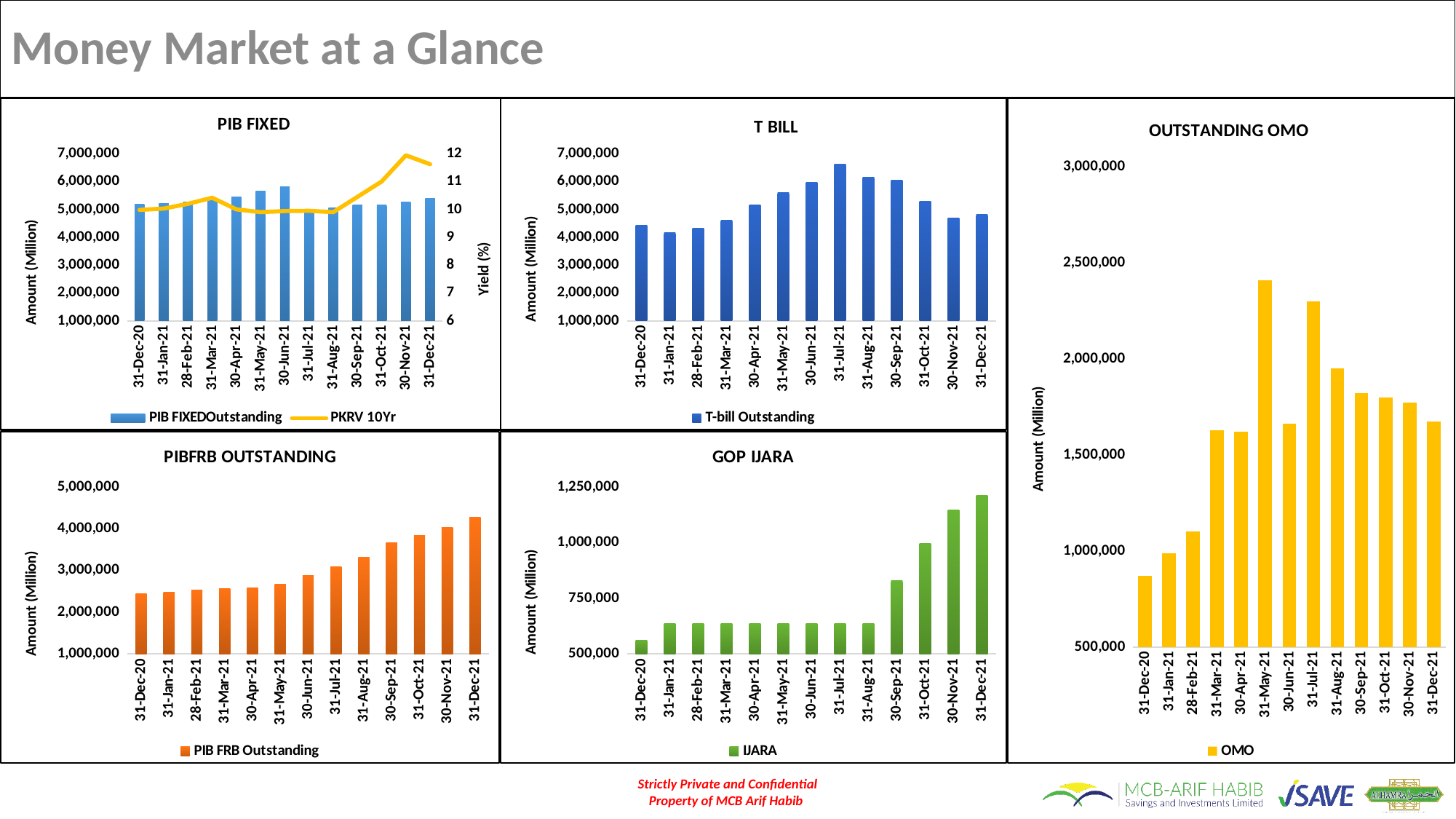

# Money Market at a Glance

### Chart: PIB FIXED

| Category | PIB FIXEDOutstanding | PKRV 10Yr |
|---|---|---|
| 44196 | 5178906.717 | 9.98 |
| 44227 | 5214236.717 | 10.03 |
| 44255 | 5276374.617000001 | 10.2 |
| 44286 | 5361289.317000001 | 10.42 |
| 44316 | 5437789.617000001 | 10.0 |
| 44347 | 5643674.317000001 | 9.9 |
| 44377 | 5809657.017000001 | 9.94 |
| 44408 | 4997918.017000001 | 9.95 |
| 44439 | 5067627.217000001 | 9.9 |
| 44469 | 5165913.717000001 | 10.45 |
| 44500 | 5147913.717000001 | 11.0 |
| 44530 | 5266299.317000001 | 11.94 |
| 44561 | 5398495.317000001 | 11.62 |

### Chart: T BILL

| Category | T-bill Outstanding |
|---|---|
| 44196 | 4429944.692000001 |
| 44227 | 4177802.2930000005 |
| 44255 | 4316407.127 |
| 44286 | 4613663.015000001 |
| 44316 | 5164465.573 |
| 44347 | 5593778.872 |
| 44377 | 5979179.628999999 |
| 44408 | 6624013.665 |
| 44439 | 6152410.0 |
| 44469 | 6044577.976 |
| 44500 | 5283838.347 |
| 44530 | 4686556.24 |
| 44561 | 4828373.430000001 |

### Chart: OUTSTANDING OMO

| Category | OMO |
|---|---|
| 44196 | 870450.0 |
| 44227 | 990200.0 |
| 44255 | 1102950.0 |
| 44286 | 1629300.0 |
| 44316 | 1622800.0 |
| 44347 | 2410300.0 |
| 44377 | 1665000.0 |
| 44408 | 2300100.0 |
| 44439 | 1950000.0 |
| 44469 | 1821300.0 |
| 44500 | 1800150.0 |
| 44530 | 1775000.0 |
| 44561 | 1675100.0 |

### Chart: PIBFRB OUTSTANDING

| Category | PIB FRB Outstanding |
|---|---|
| 44196 | 2449025.7 |
| 44227 | 2481046.7 |
| 44255 | 2531696.7 |
| 44286 | 2559071.7 |
| 44316 | 2576481.8000000003 |
| 44347 | 2672915.8000000003 |
| 44377 | 2873563.4000000004 |
| 44408 | 3080583.2 |
| 44439 | 3306569.7 |
| 44469 | 3668370.9000000004 |
| 44500 | 3840088.6000000006 |
| 44530 | 4024852.5000000005 |
| 44561 | 4274176.83 |

### Chart: GOP IJARA

| Category | IJARA |
|---|---|
| 44196 | 562764.131 |
| 44227 | 637661.131 |
| 44255 | 637661.131 |
| 44286 | 637661.131 |
| 44316 | 637661.131 |
| 44347 | 637661.131 |
| 44377 | 637661.131 |
| 44408 | 637661.131 |
| 44439 | 637661.131 |
| 44469 | 828194.631 |
| 44500 | 996777.131 |
| 44530 | 1144797.131 |
| 44561 | 1212847.131 |